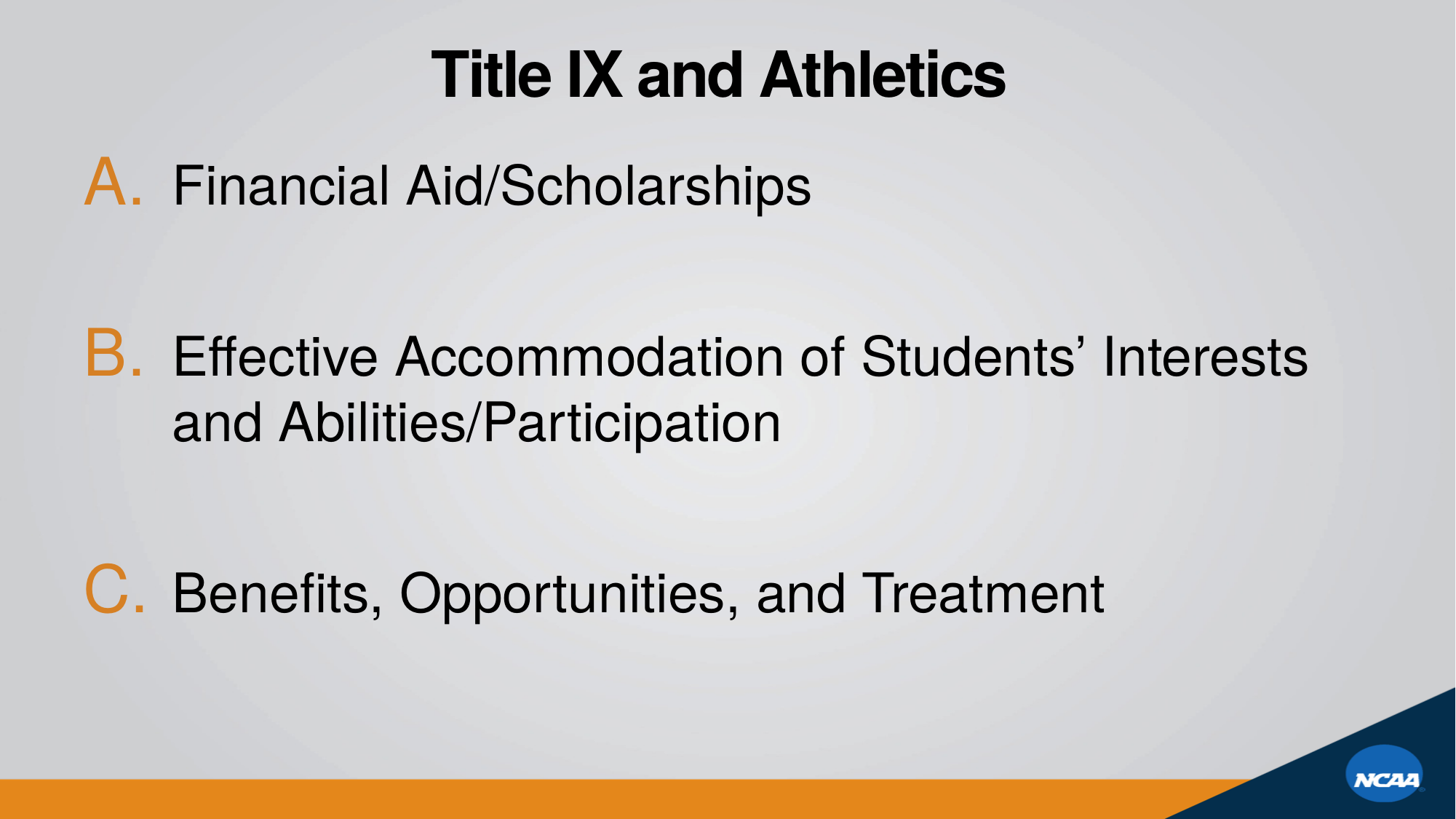

# Title IX and Athletics
Financial Aid/Scholarships

Effective Accommodation of Students’ Interests and Abilities/Participation

Benefits, Opportunities, and Treatment